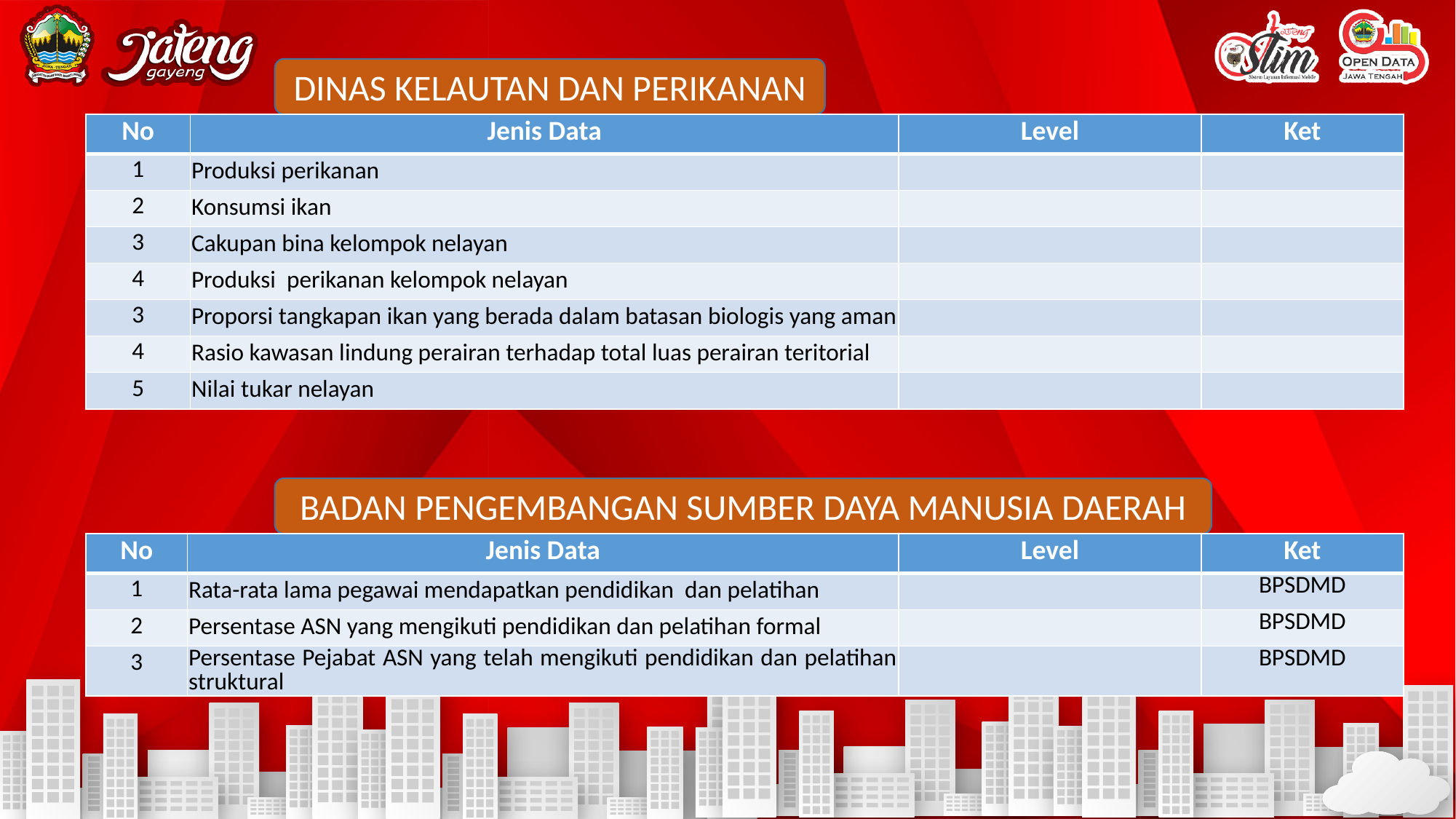

DINAS KELAUTAN DAN PERIKANAN
| No | Jenis Data | Level | Ket |
| --- | --- | --- | --- |
| 1 | Produksi perikanan |  |  |
| 2 | Konsumsi ikan |  |  |
| 3 | Cakupan bina kelompok nelayan |  |  |
| 4 | Produksi perikanan kelompok nelayan |  |  |
| 3 | Proporsi tangkapan ikan yang berada dalam batasan biologis yang aman |  |  |
| 4 | Rasio kawasan lindung perairan terhadap total luas perairan teritorial |  |  |
| 5 | Nilai tukar nelayan |  |  |
BADAN PENGEMBANGAN SUMBER DAYA MANUSIA DAERAH
| No | Jenis Data | Level | Ket |
| --- | --- | --- | --- |
| 1 | Rata-rata lama pegawai mendapatkan pendidikan dan pelatihan |  | BPSDMD |
| 2 | Persentase ASN yang mengikuti pendidikan dan pelatihan formal |  | BPSDMD |
| 3 | Persentase Pejabat ASN yang telah mengikuti pendidikan dan pelatihan struktural |  | BPSDMD |